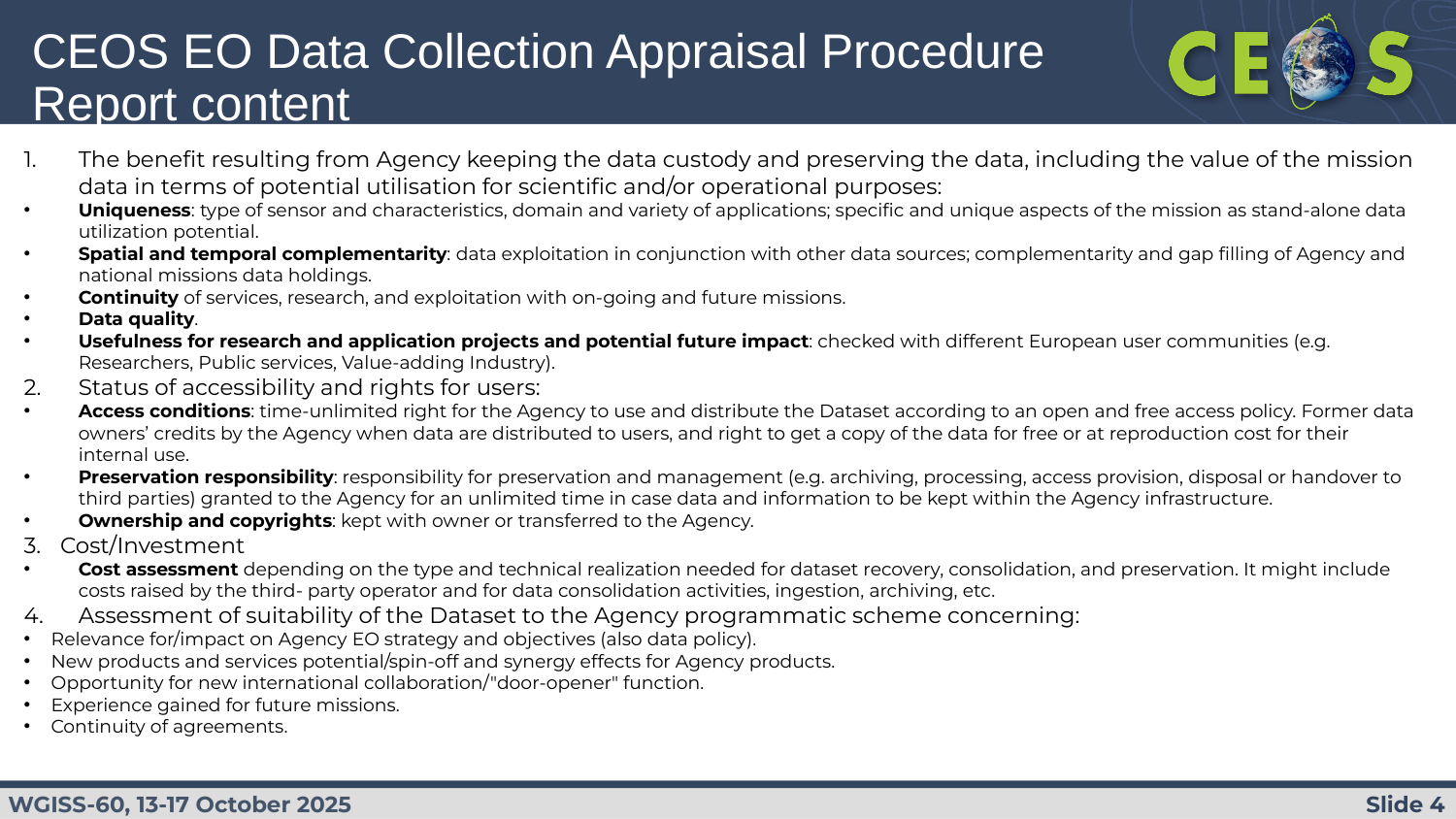

# CEOS EO Data Collection Appraisal Procedure Report content
The benefit resulting from Agency keeping the data custody and preserving the data, including the value of the mission data in terms of potential utilisation for scientific and/or operational purposes:
Uniqueness: type of sensor and characteristics, domain and variety of applications; specific and unique aspects of the mission as stand-alone data utilization potential.
Spatial and temporal complementarity: data exploitation in conjunction with other data sources; complementarity and gap filling of Agency and national missions data holdings.
Continuity of services, research, and exploitation with on-going and future missions.
Data quality.
Usefulness for research and application projects and potential future impact: checked with different European user communities (e.g. Researchers, Public services, Value-adding Industry).
Status of accessibility and rights for users:
Access conditions: time-unlimited right for the Agency to use and distribute the Dataset according to an open and free access policy. Former data owners’ credits by the Agency when data are distributed to users, and right to get a copy of the data for free or at reproduction cost for their internal use.
Preservation responsibility: responsibility for preservation and management (e.g. archiving, processing, access provision, disposal or handover to third parties) granted to the Agency for an unlimited time in case data and information to be kept within the Agency infrastructure.
Ownership and copyrights: kept with owner or transferred to the Agency.
Cost/Investment
Cost assessment depending on the type and technical realization needed for dataset recovery, consolidation, and preservation. It might include costs raised by the third- party operator and for data consolidation activities, ingestion, archiving, etc.
Assessment of suitability of the Dataset to the Agency programmatic scheme concerning:
Relevance for/impact on Agency EO strategy and objectives (also data policy).
New products and services potential/spin-off and synergy effects for Agency products.
Opportunity for new international collaboration/"door-opener" function.
Experience gained for future missions.
Continuity of agreements.